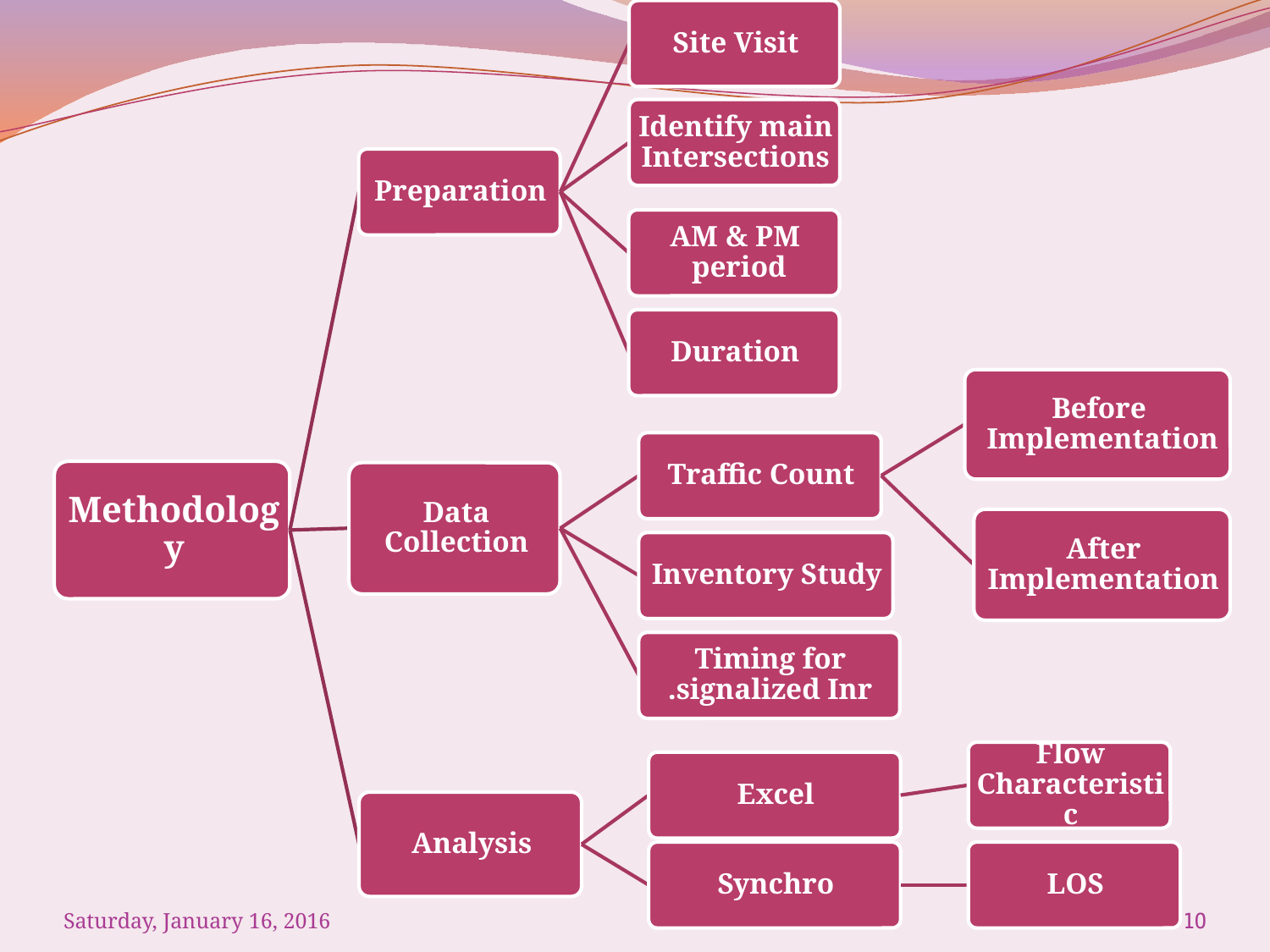

Methodology

Preparation

Site Visit

Identify main Intersections

AM & PM period

Duration

Data Collection

Traffic Count

Before Implementation

After Implementation

Inventory Study

Timing for signalized Inr.

Analysis

Excel

Flow Characteristic

Synchro

LOS
Saturday, January 16, 2016
10